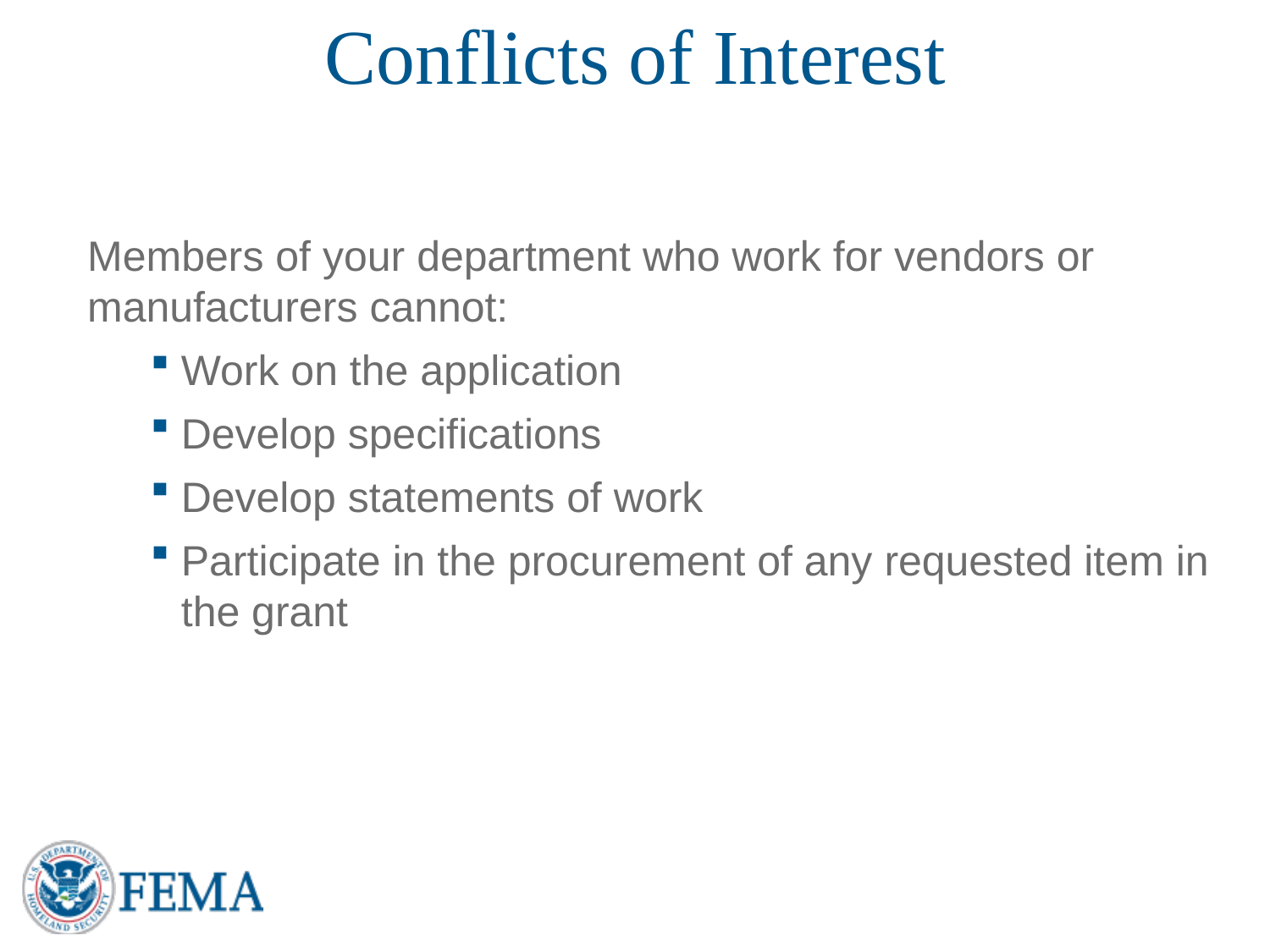

# Conflicts of Interest

	Members of your department who work for vendors or manufacturers cannot:
Work on the application
Develop specifications
Develop statements of work
Participate in the procurement of any requested item in the grant